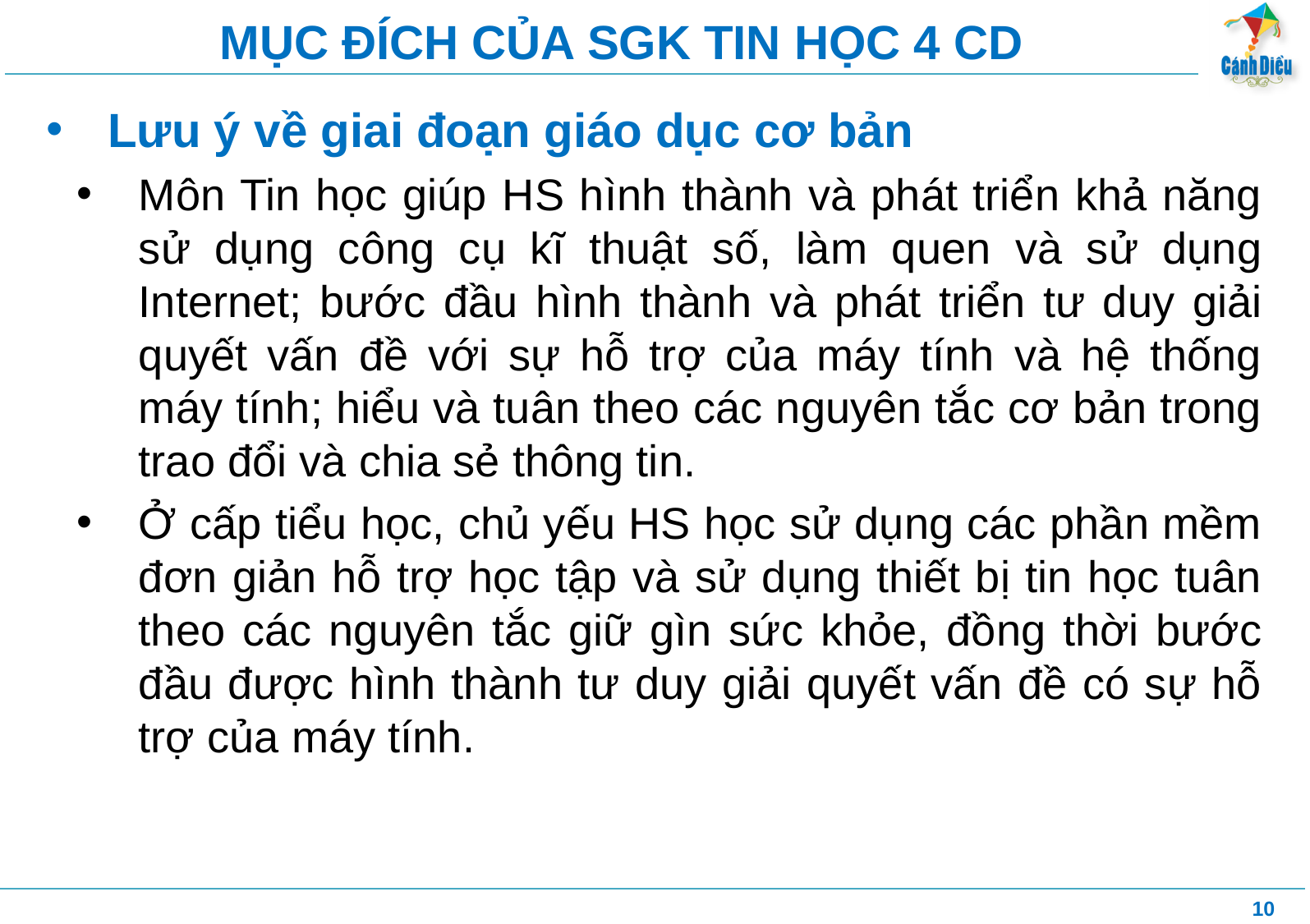

# MỤC ĐÍCH CỦA SGK TIN HỌC 4 CD
Lưu ý về giai đoạn giáo dục cơ bản
Môn Tin học giúp HS hình thành và phát triển khả năng sử dụng công cụ kĩ thuật số, làm quen và sử dụng Internet; bước đầu hình thành và phát triển tư duy giải quyết vấn đề với sự hỗ trợ của máy tính và hệ thống máy tính; hiểu và tuân theo các nguyên tắc cơ bản trong trao đổi và chia sẻ thông tin.
Ở cấp tiểu học, chủ yếu HS học sử dụng các phần mềm đơn giản hỗ trợ học tập và sử dụng thiết bị tin học tuân theo các nguyên tắc giữ gìn sức khỏe, đồng thời bước đầu được hình thành tư duy giải quyết vấn đề có sự hỗ trợ của máy tính.

10